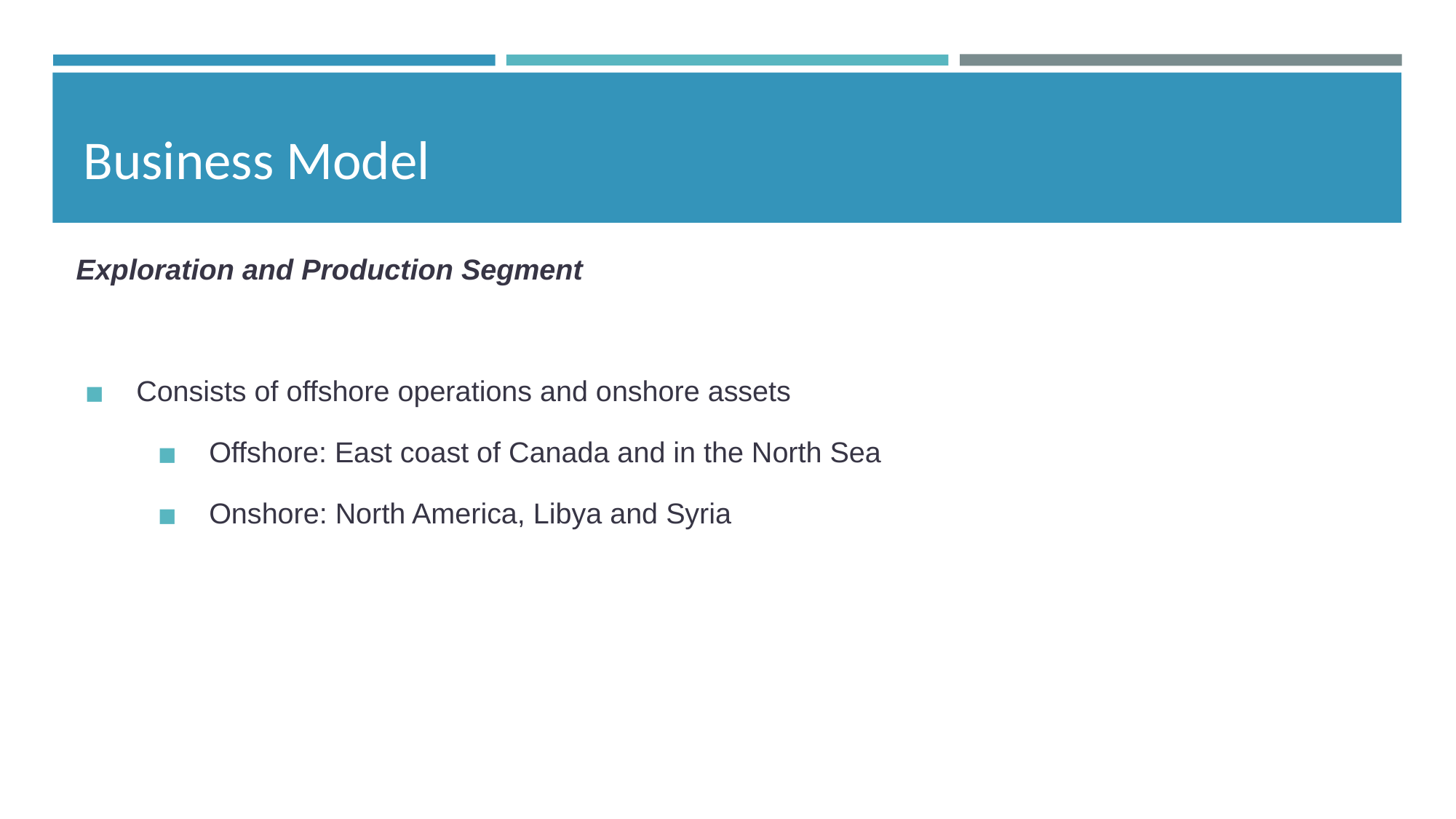

# Business Model
Exploration and Production Segment

Consists of offshore operations and onshore assets
Offshore: East coast of Canada and in the North Sea
Onshore: North America, Libya and Syria